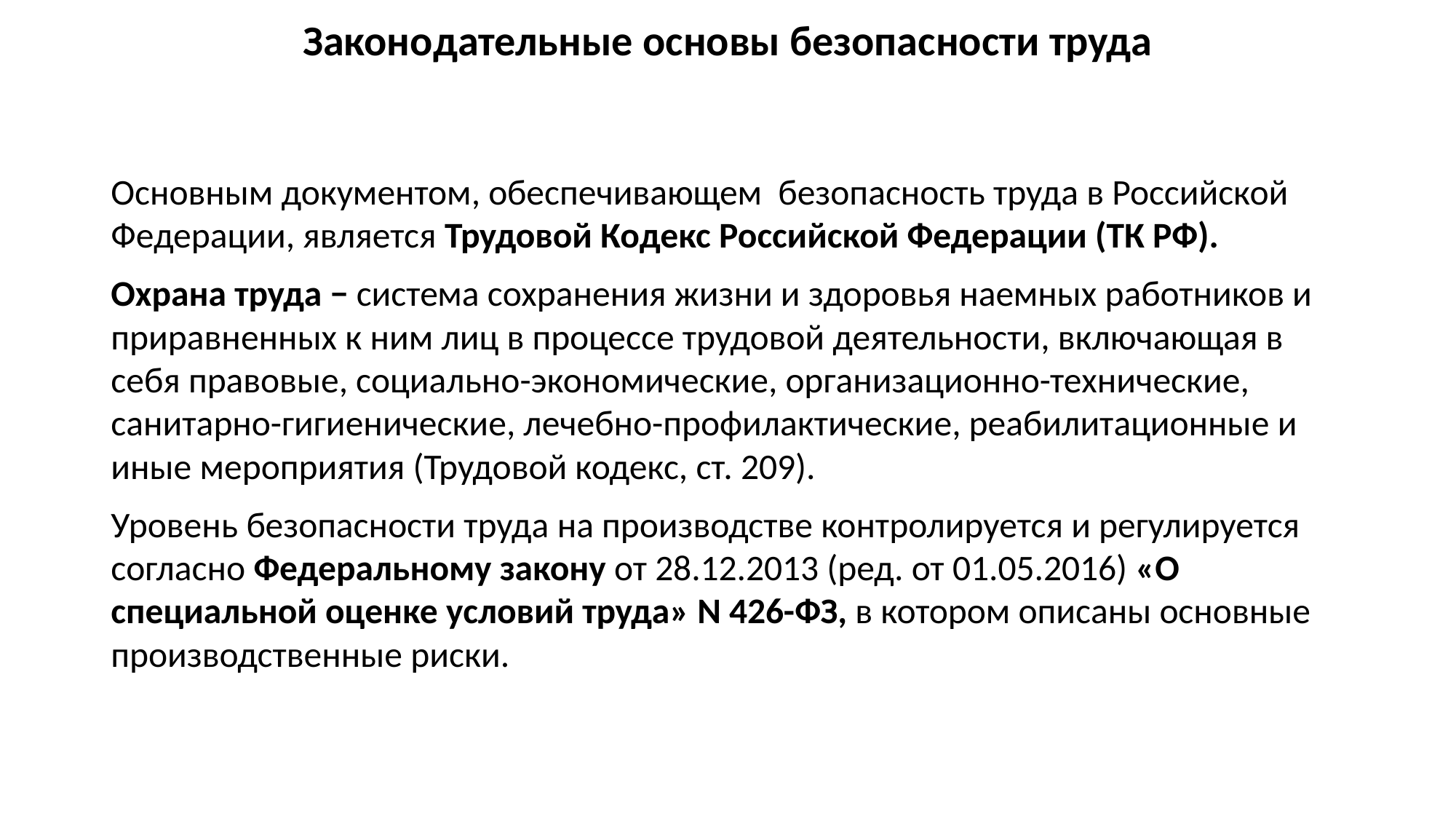

# Законодательные основы безопасности труда
Основным документом, обеспечивающем  безопасность труда в Российской Федерации, является Трудовой Кодекс Российской Федерации (ТК РФ).
Охрана труда − система сохранения жизни и здоровья наемных работников и приравненных к ним лиц в процессе трудовой деятельности, включающая в себя правовые, социально-экономические, организационно-технические, санитарно-гигиенические, лечебно-профилактические, реабилитационные и иные мероприятия (Трудовой кодекс, ст. 209).
Уровень безопасности труда на производстве контролируется и регулируется согласно Федеральному закону от 28.12.2013 (ред. от 01.05.2016) «О специальной оценке условий труда» N 426-ФЗ, в котором описаны основные производственные риски.